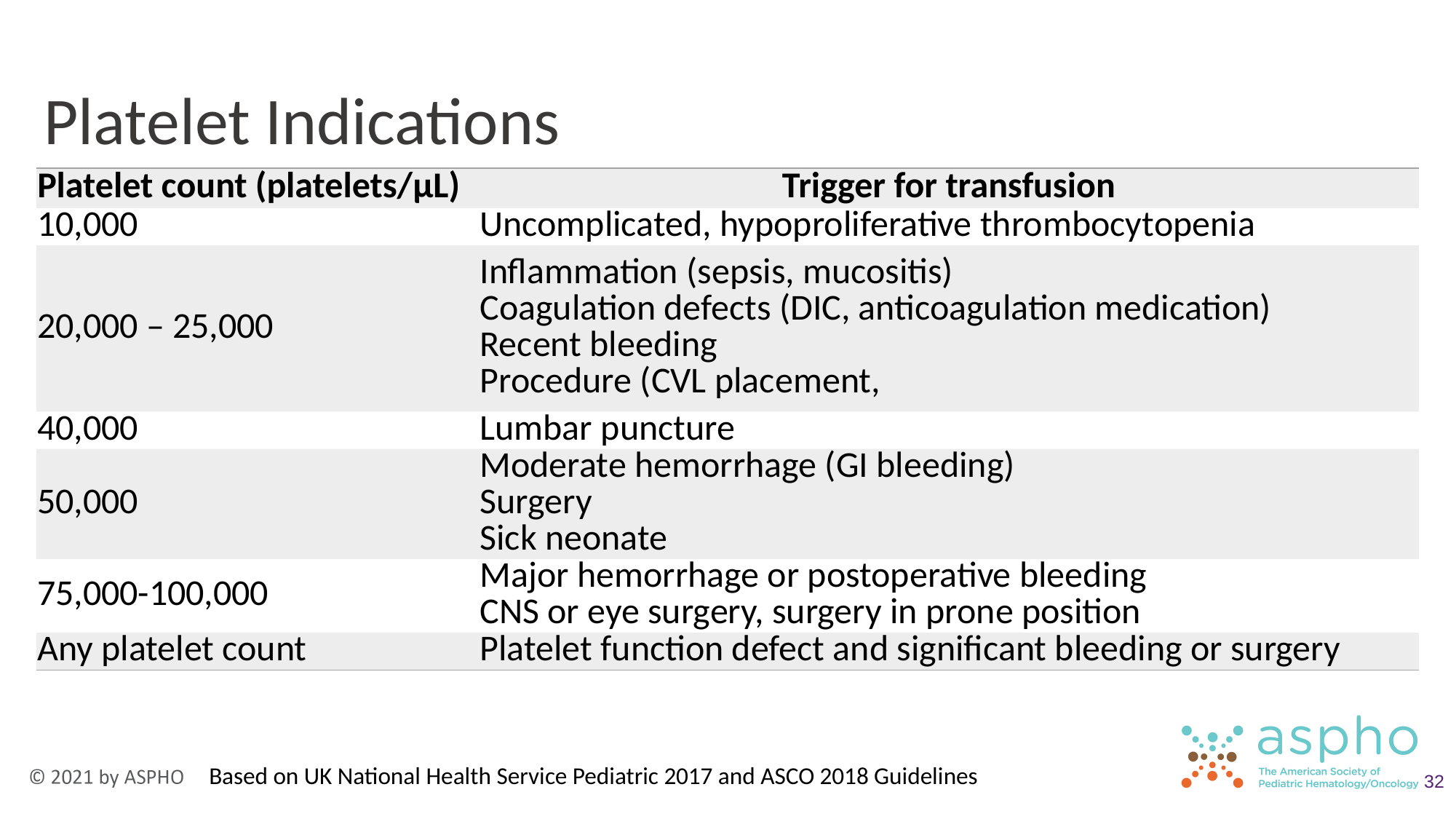

# Platelet Indications
| Platelet count (platelets/µL) | Trigger for transfusion |
| --- | --- |
| 10,000 | Uncomplicated, hypoproliferative thrombocytopenia |
| 20,000 – 25,000 | Inflammation (sepsis, mucositis) Coagulation defects (DIC, anticoagulation medication) Recent bleeding Procedure (CVL placement, |
| 40,000 | Lumbar puncture |
| 50,000 | Moderate hemorrhage (GI bleeding) Surgery Sick neonate |
| 75,000-100,000 | Major hemorrhage or postoperative bleeding CNS or eye surgery, surgery in prone position |
| Any platelet count | Platelet function defect and significant bleeding or surgery |

Based on UK National Health Service Pediatric 2017 and ASCO 2018 Guidelines
32